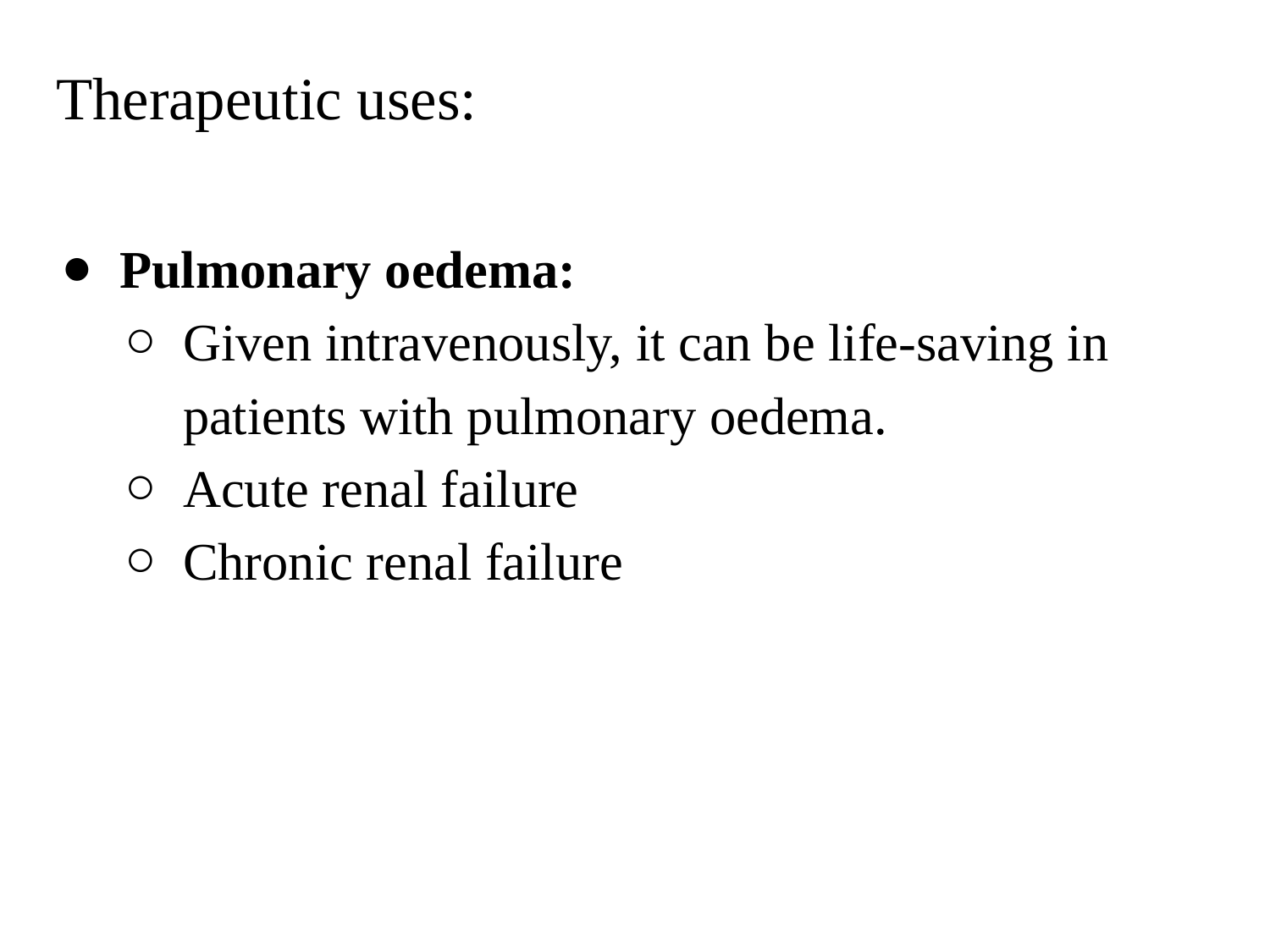

# Therapeutic uses:
Pulmonary oedema:
Given intravenously, it can be life-saving in patients with pulmonary oedema.
Acute renal failure
Chronic renal failure